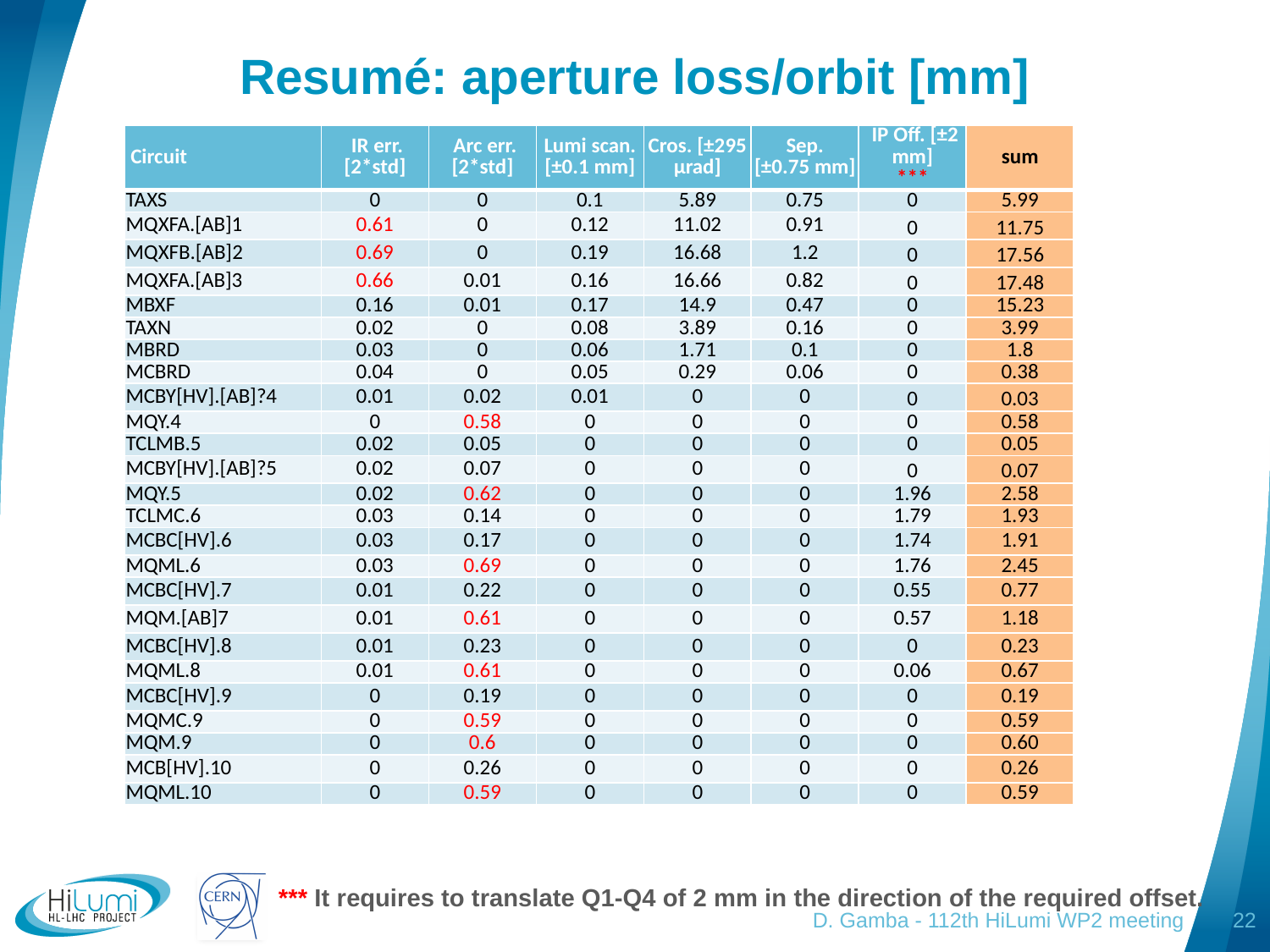

# Resumé: aperture loss/orbit [mm]
| Circuit | IR err. [2\*std] | Arc err. [2\*std] | Lumi scan. [±0.1 mm] | Cros. [±295 µrad] | Sep. [±0.75 mm] | IP Off. [±2 mm] \*\*\* | sum |
| --- | --- | --- | --- | --- | --- | --- | --- |
| TAXS | 0 | 0 | 0.1 | 5.89 | 0.75 | 0 | 5.99 |
| MQXFA.[AB]1 | 0.61 | 0 | 0.12 | 11.02 | 0.91 | 0 | 11.75 |
| MQXFB.[AB]2 | 0.69 | 0 | 0.19 | 16.68 | 1.2 | 0 | 17.56 |
| MQXFA.[AB]3 | 0.66 | 0.01 | 0.16 | 16.66 | 0.82 | 0 | 17.48 |
| MBXF | 0.16 | 0.01 | 0.17 | 14.9 | 0.47 | 0 | 15.23 |
| TAXN | 0.02 | 0 | 0.08 | 3.89 | 0.16 | 0 | 3.99 |
| MBRD | 0.03 | 0 | 0.06 | 1.71 | 0.1 | 0 | 1.8 |
| MCBRD | 0.04 | 0 | 0.05 | 0.29 | 0.06 | 0 | 0.38 |
| MCBY[HV].[AB]?4 | 0.01 | 0.02 | 0.01 | 0 | 0 | 0 | 0.03 |
| MQY.4 | 0 | 0.58 | 0 | 0 | 0 | 0 | 0.58 |
| TCLMB.5 | 0.02 | 0.05 | 0 | 0 | 0 | 0 | 0.05 |
| MCBY[HV].[AB]?5 | 0.02 | 0.07 | 0 | 0 | 0 | 0 | 0.07 |
| MQY.5 | 0.02 | 0.62 | 0 | 0 | 0 | 1.96 | 2.58 |
| TCLMC.6 | 0.03 | 0.14 | 0 | 0 | 0 | 1.79 | 1.93 |
| MCBC[HV].6 | 0.03 | 0.17 | 0 | 0 | 0 | 1.74 | 1.91 |
| MQML.6 | 0.03 | 0.69 | 0 | 0 | 0 | 1.76 | 2.45 |
| MCBC[HV].7 | 0.01 | 0.22 | 0 | 0 | 0 | 0.55 | 0.77 |
| MQM.[AB]7 | 0.01 | 0.61 | 0 | 0 | 0 | 0.57 | 1.18 |
| MCBC[HV].8 | 0.01 | 0.23 | 0 | 0 | 0 | 0 | 0.23 |
| MQML.8 | 0.01 | 0.61 | 0 | 0 | 0 | 0.06 | 0.67 |
| MCBC[HV].9 | 0 | 0.19 | 0 | 0 | 0 | 0 | 0.19 |
| MQMC.9 | 0 | 0.59 | 0 | 0 | 0 | 0 | 0.59 |
| MQM.9 | 0 | 0.6 | 0 | 0 | 0 | 0 | 0.60 |
| MCB[HV].10 | 0 | 0.26 | 0 | 0 | 0 | 0 | 0.26 |
| MQML.10 | 0 | 0.59 | 0 | 0 | 0 | 0 | 0.59 |
*** It requires to translate Q1-Q4 of 2 mm in the direction of the required offset.
D. Gamba - 112th HiLumi WP2 meeting
22